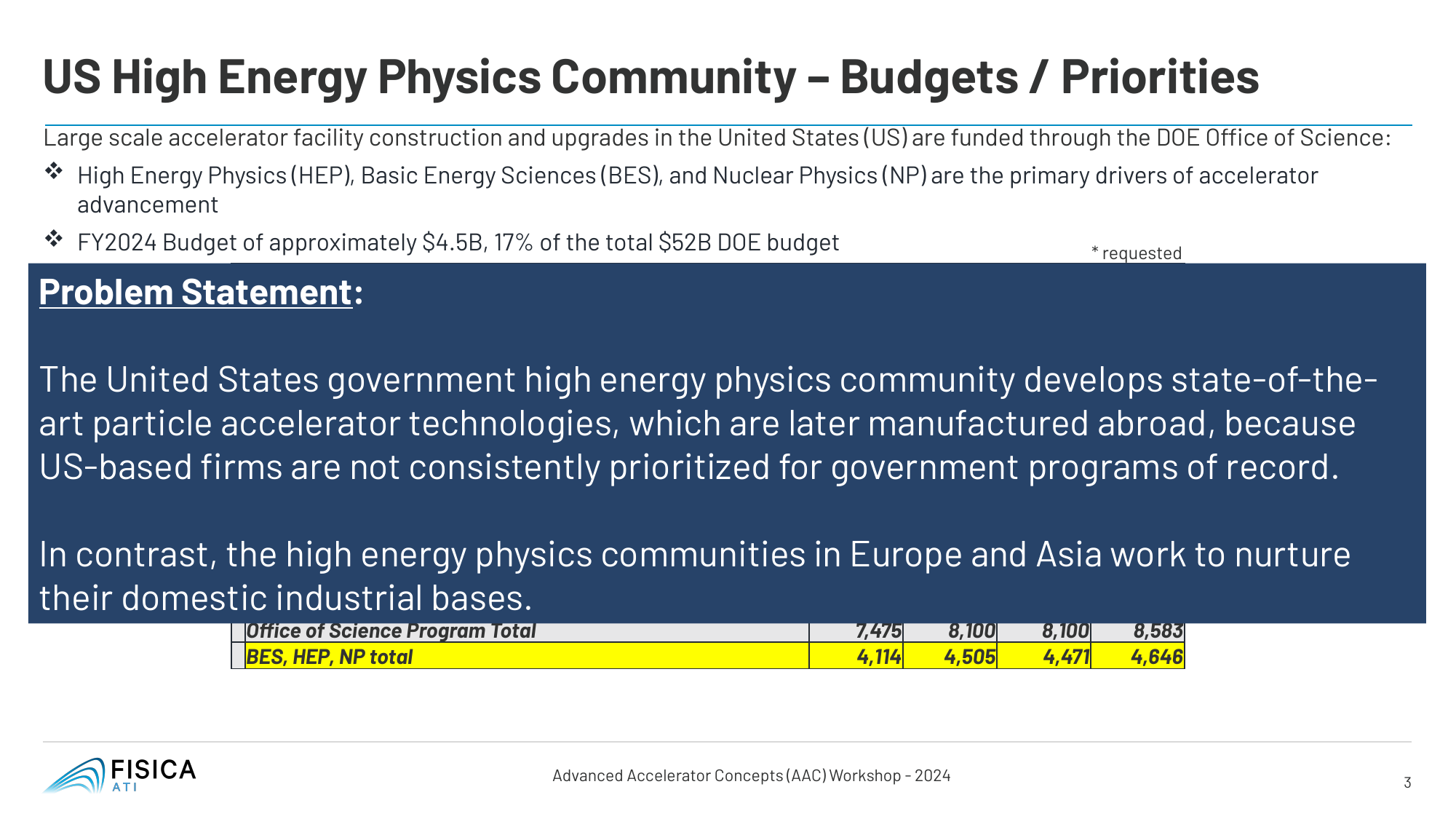

# US High Energy Physics Community – Budgets / Priorities
Large scale accelerator facility construction and upgrades in the United States (US) are funded through the DOE Office of Science:
High Energy Physics (HEP), Basic Energy Sciences (BES), and Nuclear Physics (NP) are the primary drivers of accelerator advancement
FY2024 Budget of approximately $4.5B, 17% of the total $52B DOE budget

* requested
Problem Statement:

The United States government high energy physics community develops state-of-the-art particle accelerator technologies, which are later manufactured abroad, because US-based firms are not consistently prioritized for government programs of record.

In contrast, the high energy physics communities in Europe and Asia work to nurture their domestic industrial bases.
| DOE Office Of Science Budget ($ in M) |  | FY2022 | FY2023 | FY2024 | FY2025\* |
| --- | --- | --- | --- | --- | --- |
|  | Advanced Scientific Computing Research | 1,035 | 1,068 | 1,033 | 1,153 |
|  | Basic Energy Sciences (BES) | 2,308 | 2,534 | 2,504 | 2,582 |
|  | Biological and Environmental Research | 815 | 909 | 836 | 945 |
|  | Fusion Energy Sciences | 713 | 763 | 805 | 844 |
|  | High Energy Physics (HEP) | 1,078 | 1,166 | 1,196 | 1,231 |
|  | Nuclear Physics (NP) | 728 | 805 | 771 | 833 |
|  | Isotope R&D and Production | 82 | 109 | 154 | 184 |
|  | Accelerator R&D and Production | 18 | 27 | 29 | 31 |
|  | Workforce Development for Teachers and Scientists | 35 | 42 | 42 | 43 |
|  | Science Laboratory Infrastructure | 291 | 281 | 294 | 295 |
|  | Safeguards and Security | 170 | 184 | 200 | 195 |
|  | Program Direction | 202 | 211 | 237 | 246 |
|  | Office of Science Program Total | 7,475 | 8,100 | 8,100 | 8,583 |
|  | BES, HEP, NP total | 4,114 | 4,505 | 4,471 | 4,646 |
Advanced Accelerator Concepts (AAC) Workshop - 2024